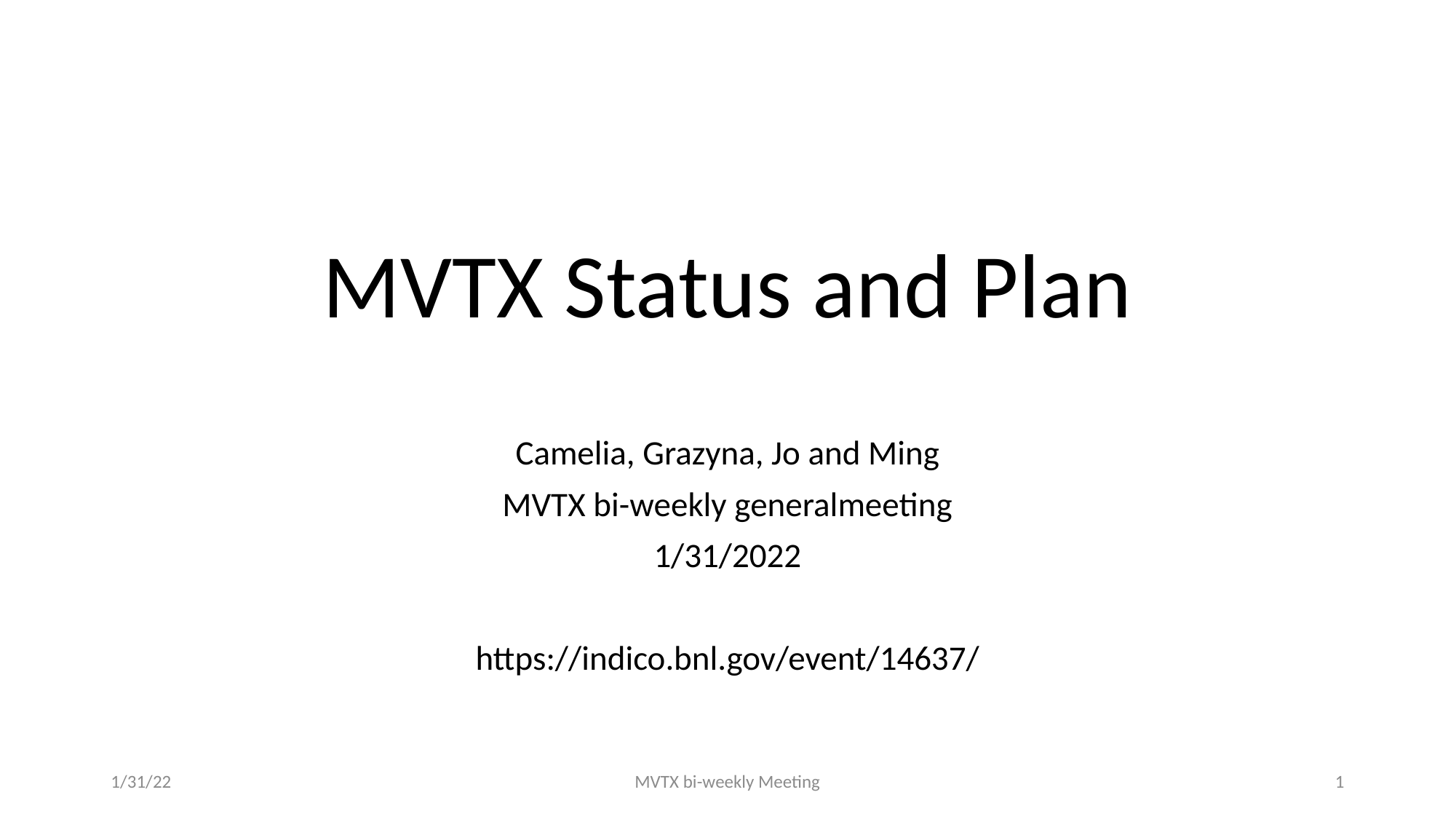

# MVTX Status and Plan
Camelia, Grazyna, Jo and Ming
MVTX bi-weekly generalmeeting
1/31/2022

https://indico.bnl.gov/event/14637/

1/31/22
MVTX bi-weekly Meeting
1